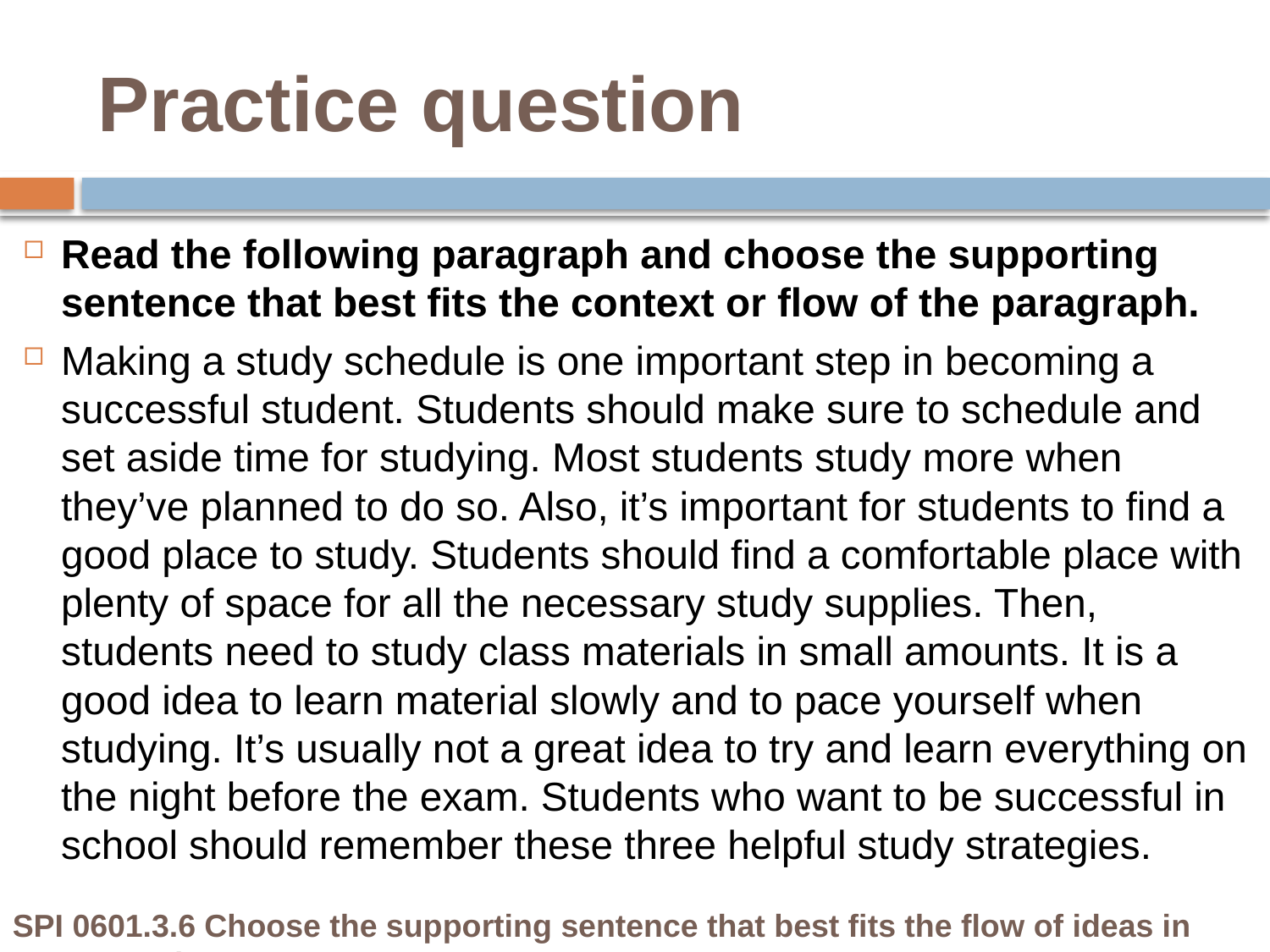

# Practice question
Read the following paragraph and choose the supporting sentence that best fits the context or flow of the paragraph.
Making a study schedule is one important step in becoming a successful student. Students should make sure to schedule and set aside time for studying. Most students study more when they’ve planned to do so. Also, it’s important for students to find a good place to study. Students should find a comfortable place with plenty of space for all the necessary study supplies. Then, students need to study class materials in small amounts. It is a good idea to learn material slowly and to pace yourself when studying. It’s usually not a great idea to try and learn everything on the night before the exam. Students who want to be successful in school should remember these three helpful study strategies.
SPI 0601.3.6 Choose the supporting sentence that best fits the flow of ideas in a paragraph.